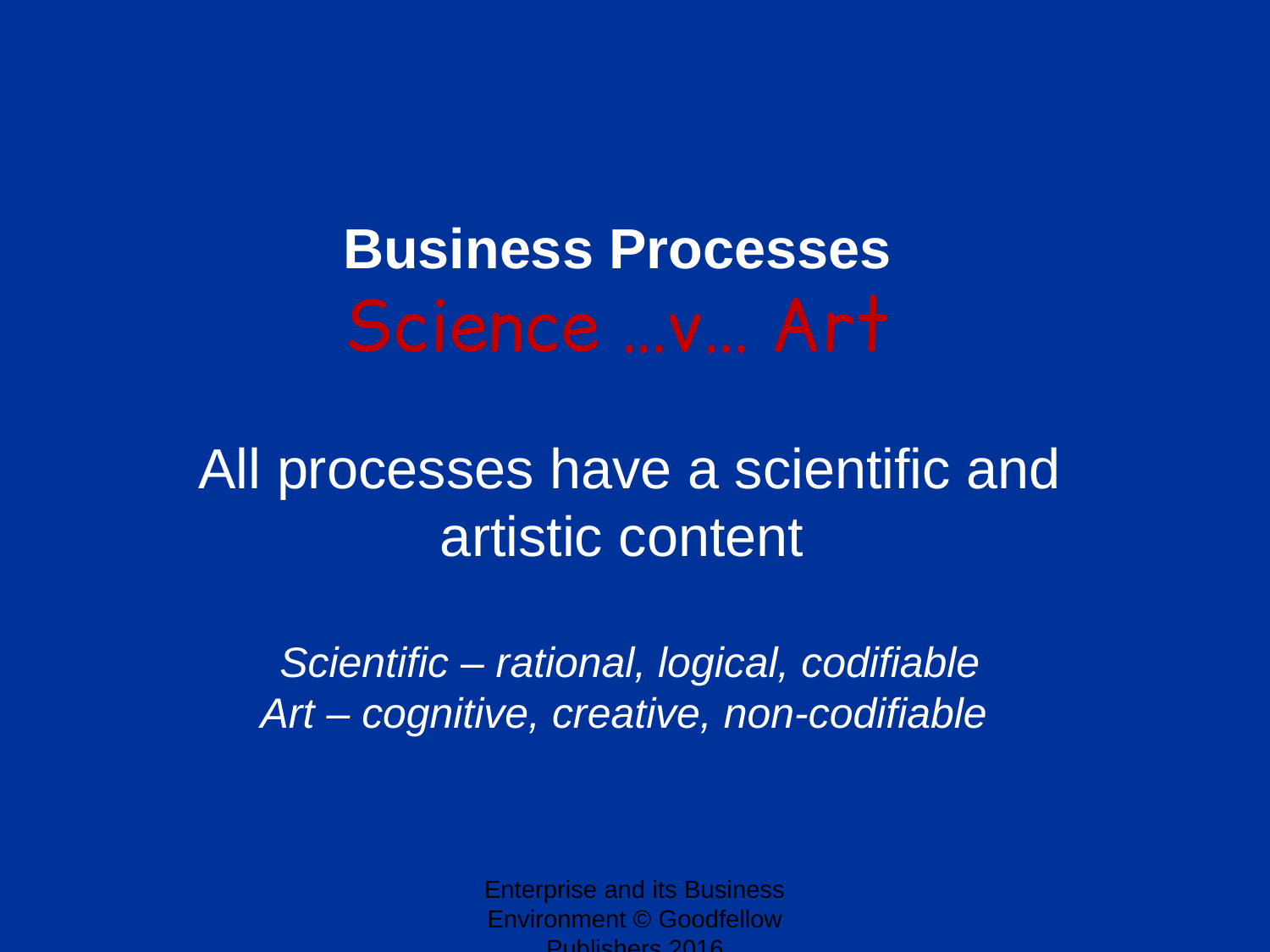

Business Processes
Science …v… Art
All processes have a scientific and artistic content

Scientific – rational, logical, codifiable
Art – cognitive, creative, non-codifiable
Enterprise and its Business Environment © Goodfellow Publishers 2016